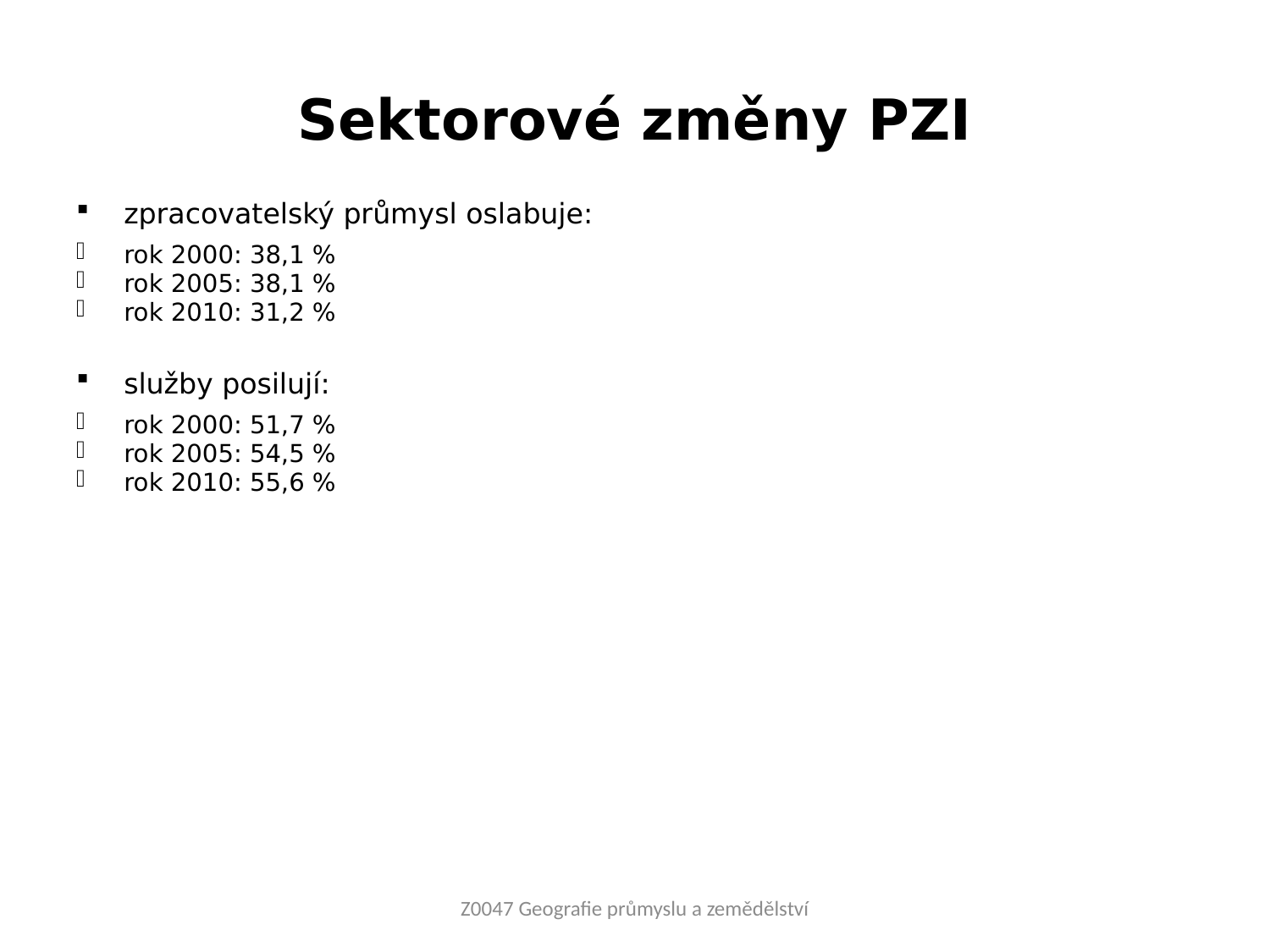

# Sektorové změny PZI
zpracovatelský průmysl oslabuje:
rok 2000: 38,1 %
rok 2005: 38,1 %
rok 2010: 31,2 %

služby posilují:
rok 2000: 51,7 %
rok 2005: 54,5 %
rok 2010: 55,6 %

Z0047 Geografie průmyslu a zemědělství